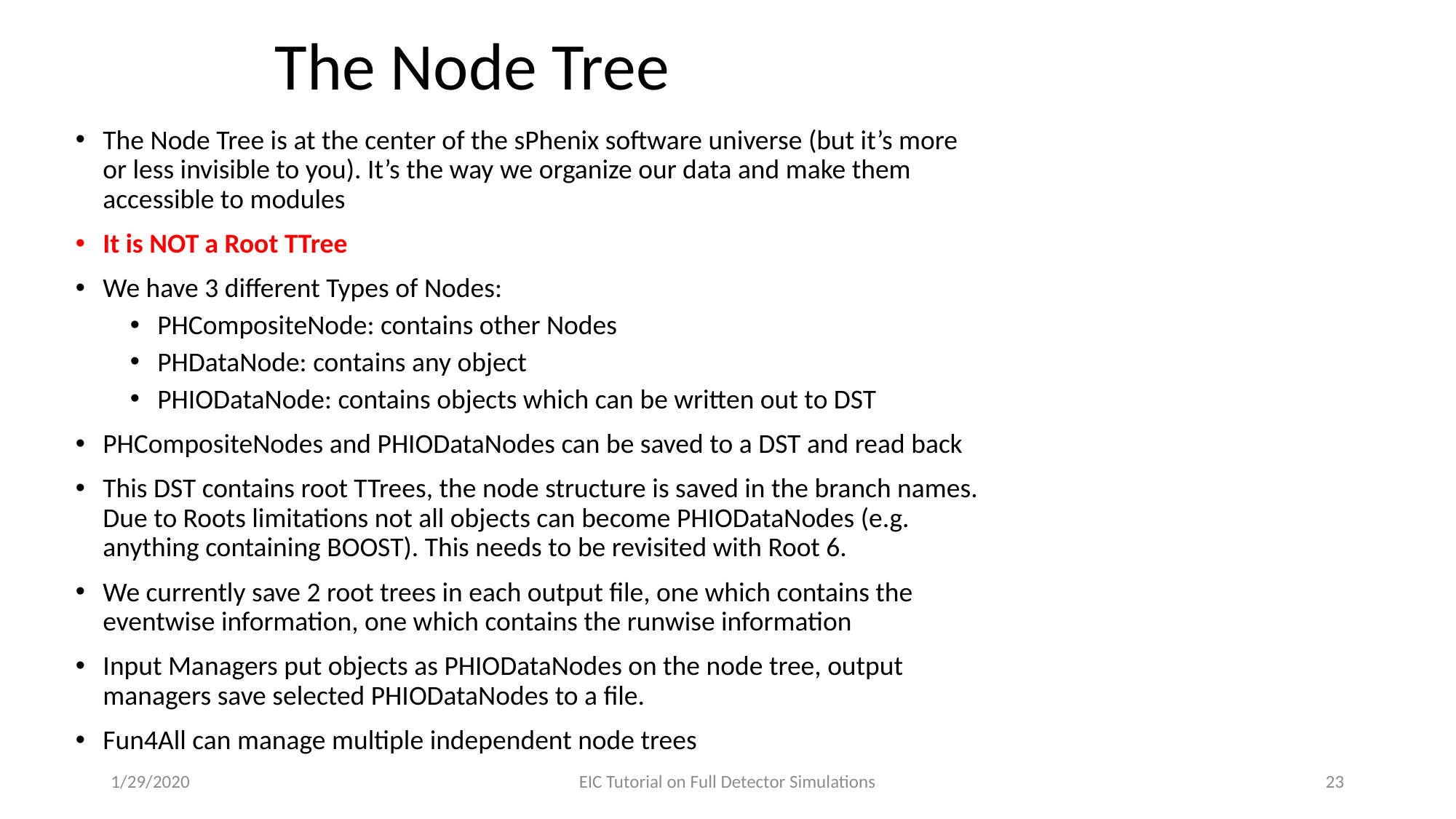

# The Node Tree
The Node Tree is at the center of the sPhenix software universe (but it’s more or less invisible to you). It’s the way we organize our data and make them accessible to modules
It is NOT a Root TTree
We have 3 different Types of Nodes:
PHCompositeNode: contains other Nodes
PHDataNode: contains any object
PHIODataNode: contains objects which can be written out to DST
PHCompositeNodes and PHIODataNodes can be saved to a DST and read back
This DST contains root TTrees, the node structure is saved in the branch names. Due to Roots limitations not all objects can become PHIODataNodes (e.g. anything containing BOOST). This needs to be revisited with Root 6.
We currently save 2 root trees in each output file, one which contains the eventwise information, one which contains the runwise information
Input Managers put objects as PHIODataNodes on the node tree, output managers save selected PHIODataNodes to a file.
Fun4All can manage multiple independent node trees
1/29/2020
EIC Tutorial on Full Detector Simulations
23